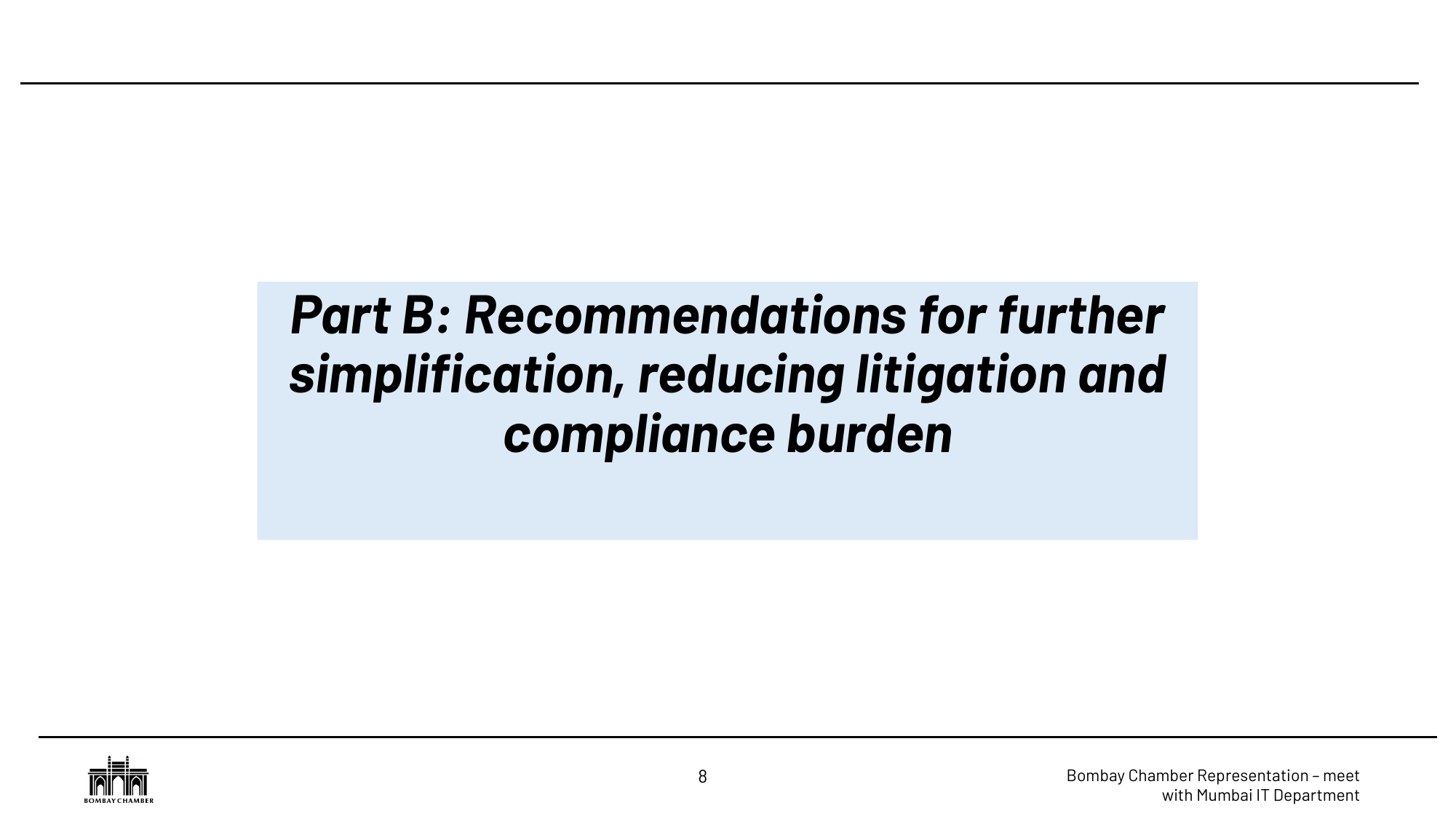

Part B: Recommendations for further simplification, reducing litigation and compliance burden